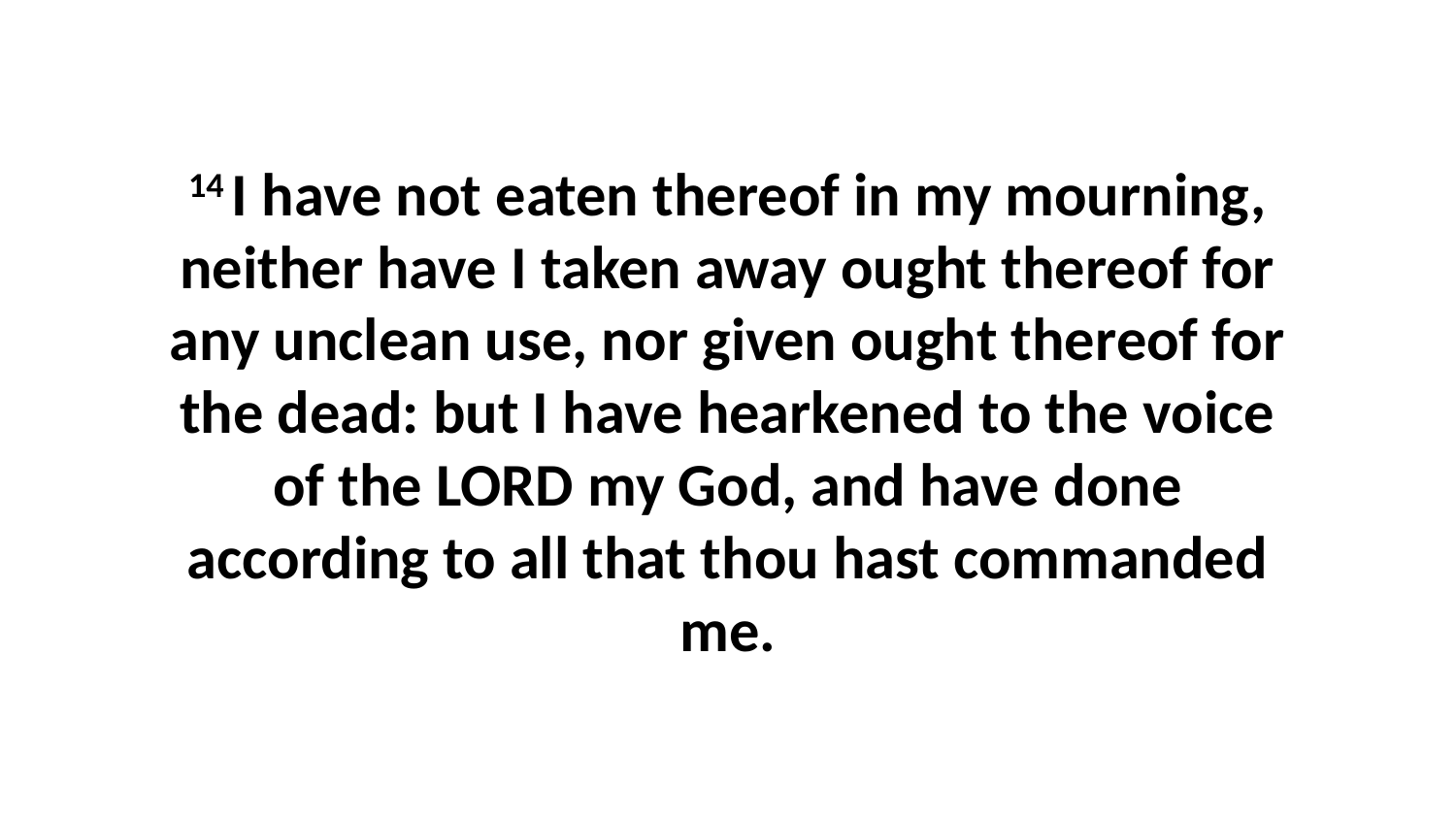

14 I have not eaten thereof in my mourning, neither have I taken away ought thereof for any unclean use, nor given ought thereof for the dead: but I have hearkened to the voice of the LORD my God, and have done according to all that thou hast commanded me.